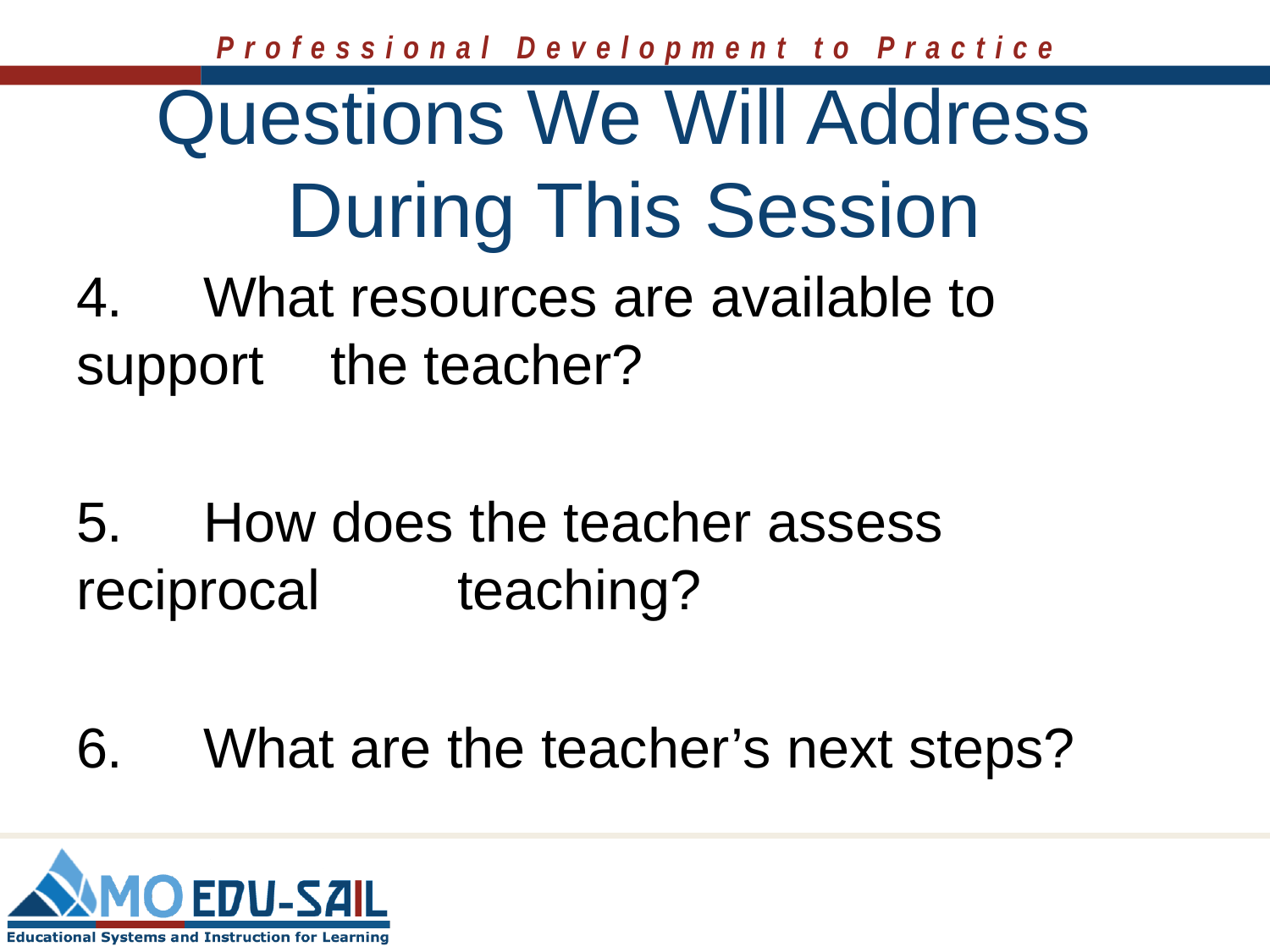

# Questions We Will Address During This Session
4.	What resources are available to support 	the teacher?

5.	How does the teacher assess reciprocal 	teaching?

6.	What are the teacher’s next steps?